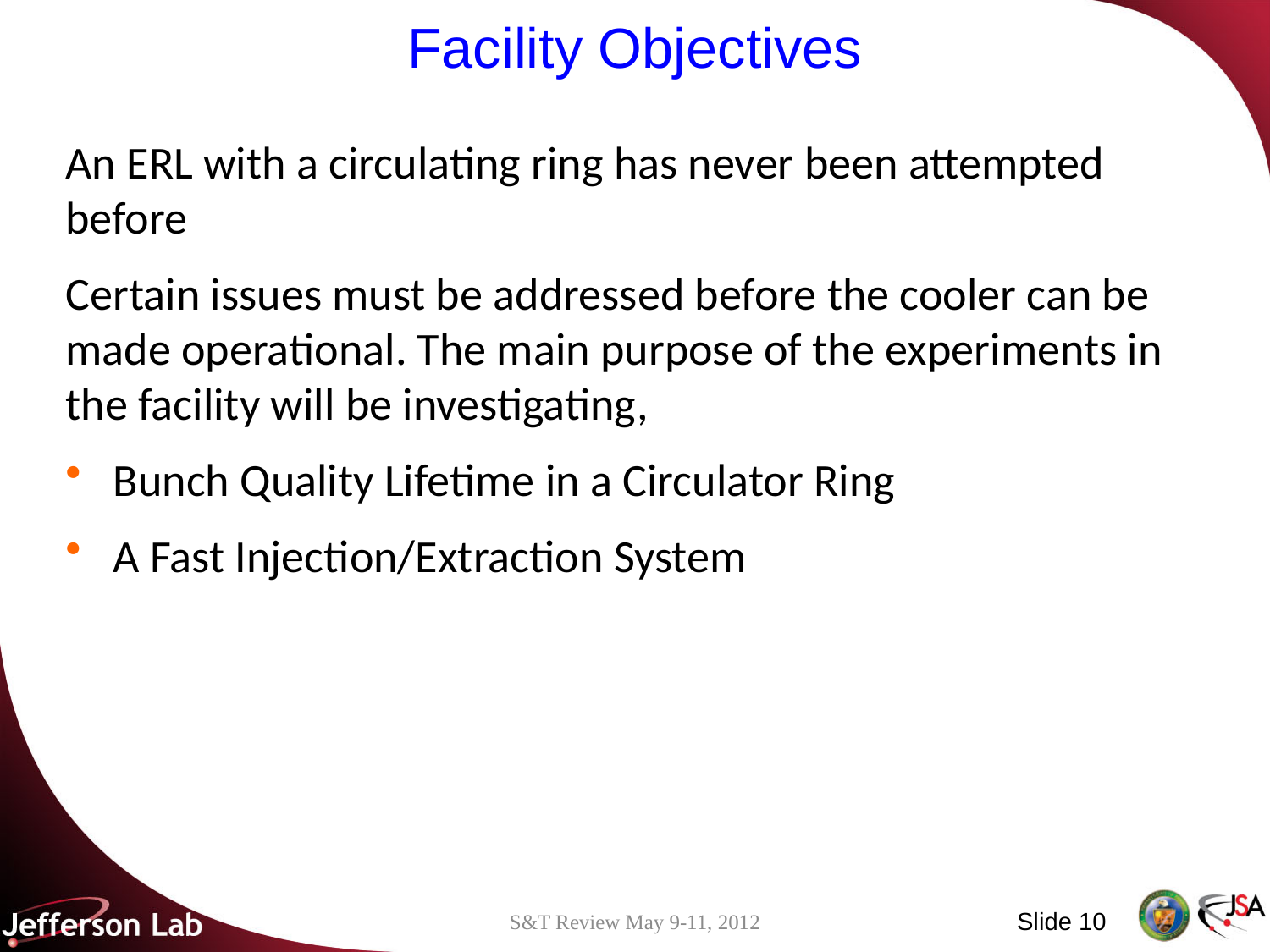

# Facility Objectives
An ERL with a circulating ring has never been attempted before
Certain issues must be addressed before the cooler can be made operational. The main purpose of the experiments in the facility will be investigating,
Bunch Quality Lifetime in a Circulator Ring
A Fast Injection/Extraction System

Slide 10
S&T Review May 9-11, 2012